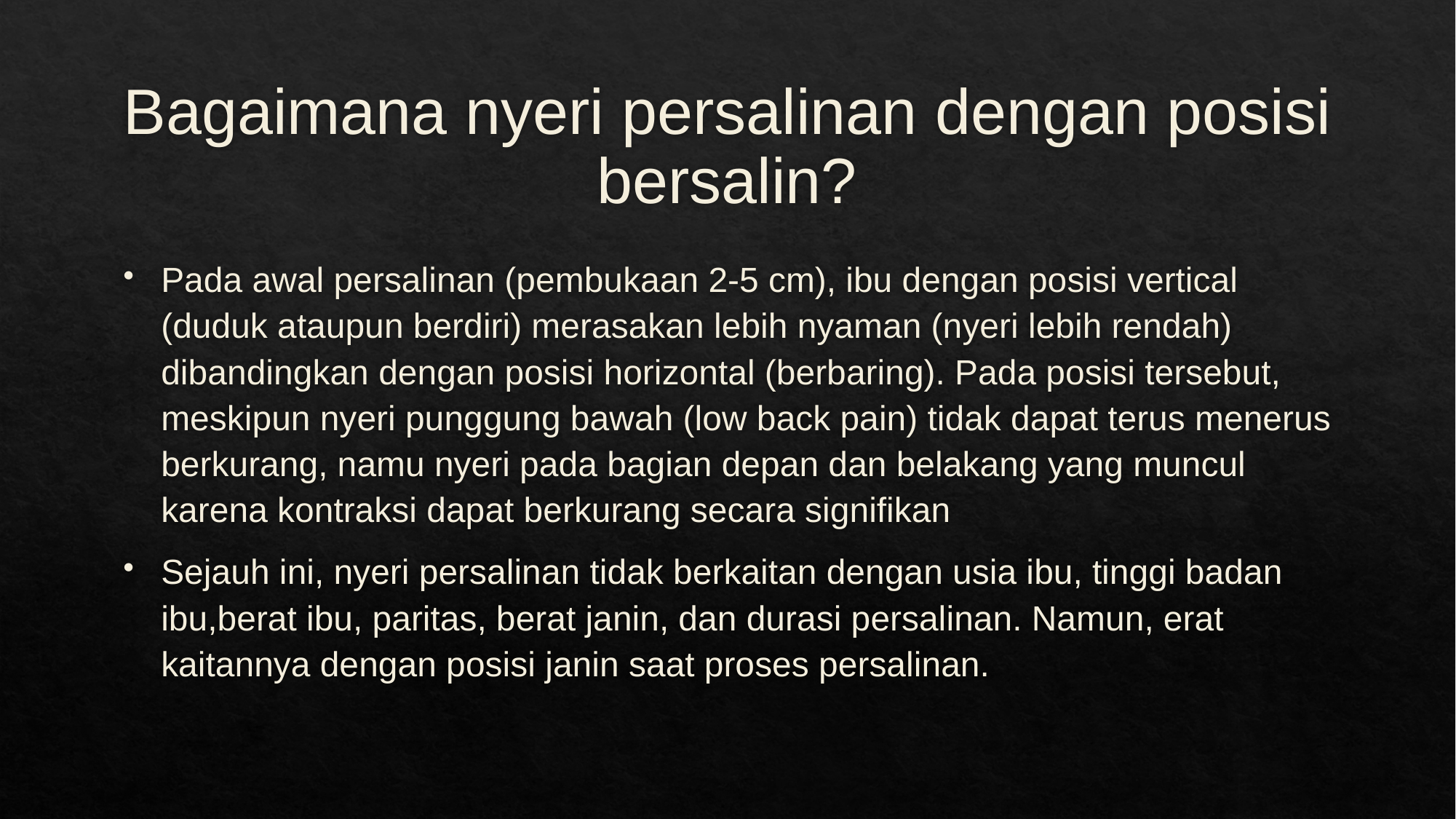

# Bagaimana nyeri persalinan dengan posisi bersalin?
Pada awal persalinan (pembukaan 2-5 cm), ibu dengan posisi vertical (duduk ataupun berdiri) merasakan lebih nyaman (nyeri lebih rendah) dibandingkan dengan posisi horizontal (berbaring). Pada posisi tersebut, meskipun nyeri punggung bawah (low back pain) tidak dapat terus menerus berkurang, namu nyeri pada bagian depan dan belakang yang muncul karena kontraksi dapat berkurang secara signifikan
Sejauh ini, nyeri persalinan tidak berkaitan dengan usia ibu, tinggi badan ibu,berat ibu, paritas, berat janin, dan durasi persalinan. Namun, erat kaitannya dengan posisi janin saat proses persalinan.